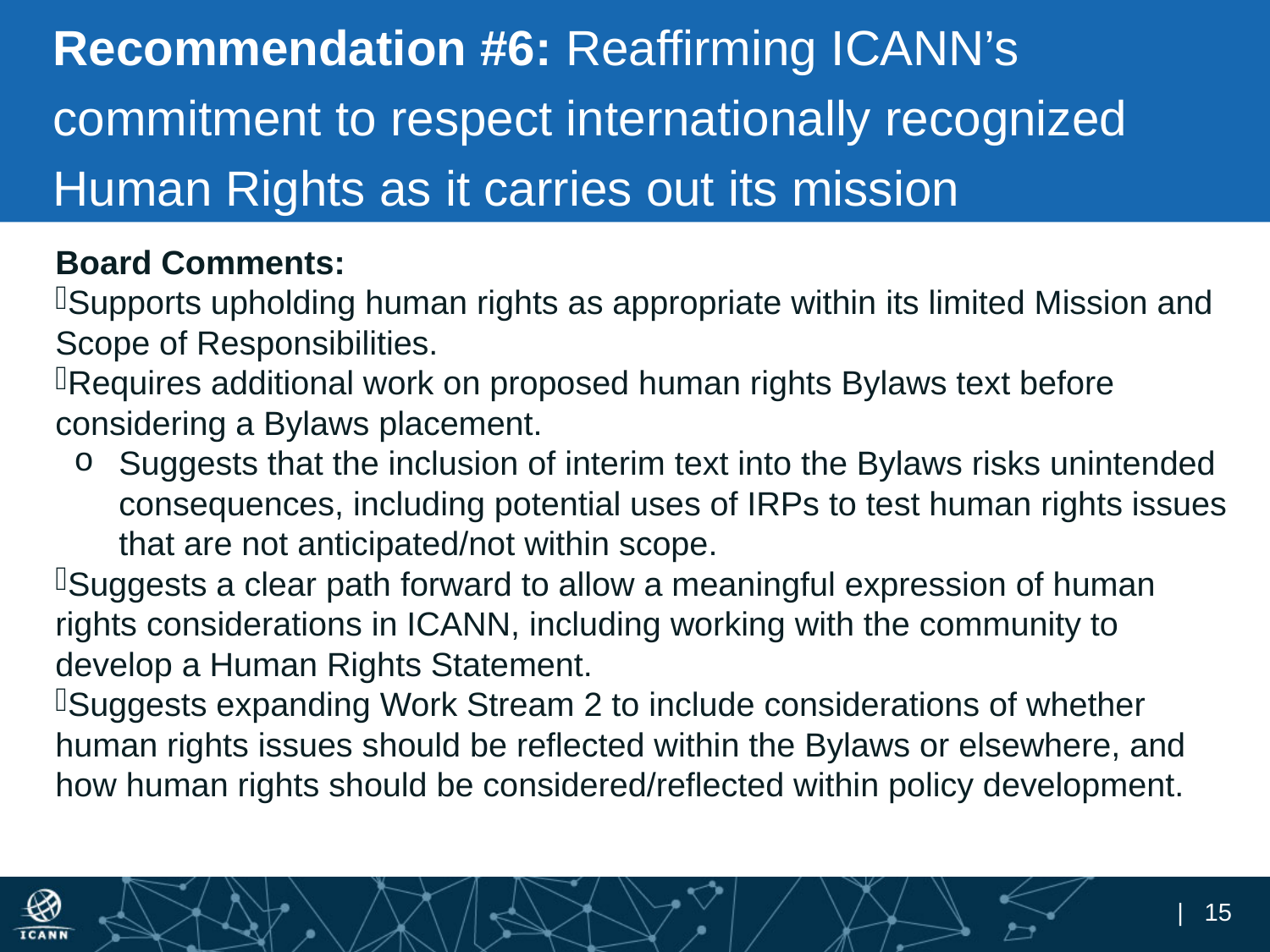

# Recommendation #6: Reaffirming ICANN’s commitment to respect internationally recognized Human Rights as it carries out its mission
Board Comments:
Supports upholding human rights as appropriate within its limited Mission and Scope of Responsibilities.
Requires additional work on proposed human rights Bylaws text before considering a Bylaws placement.
Suggests that the inclusion of interim text into the Bylaws risks unintended consequences, including potential uses of IRPs to test human rights issues that are not anticipated/not within scope.
Suggests a clear path forward to allow a meaningful expression of human rights considerations in ICANN, including working with the community to develop a Human Rights Statement.
Suggests expanding Work Stream 2 to include considerations of whether human rights issues should be reflected within the Bylaws or elsewhere, and how human rights should be considered/reflected within policy development.